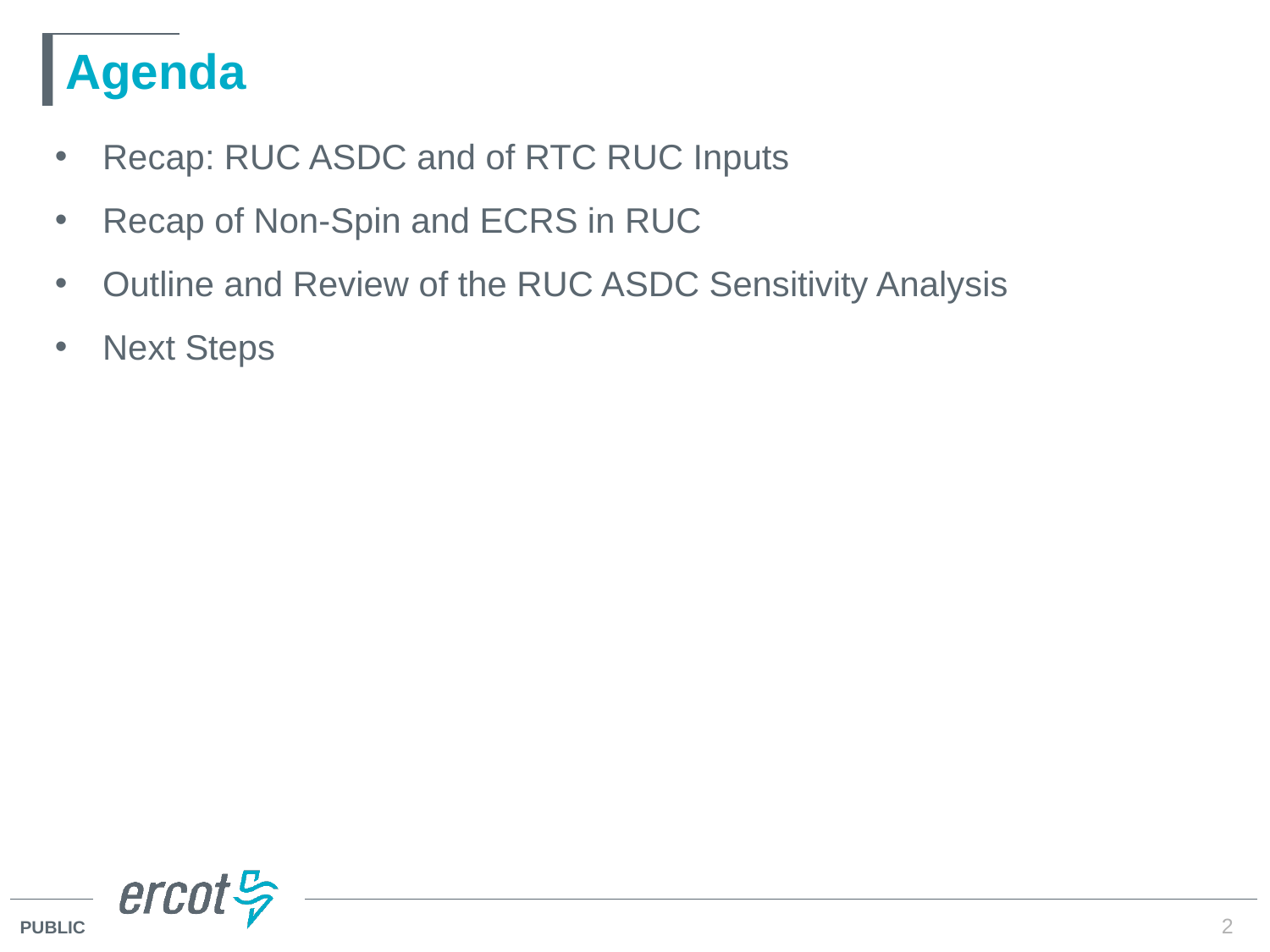

# Agenda
Recap: RUC ASDC and of RTC RUC Inputs
Recap of Non-Spin and ECRS in RUC
Outline and Review of the RUC ASDC Sensitivity Analysis
Next Steps

2